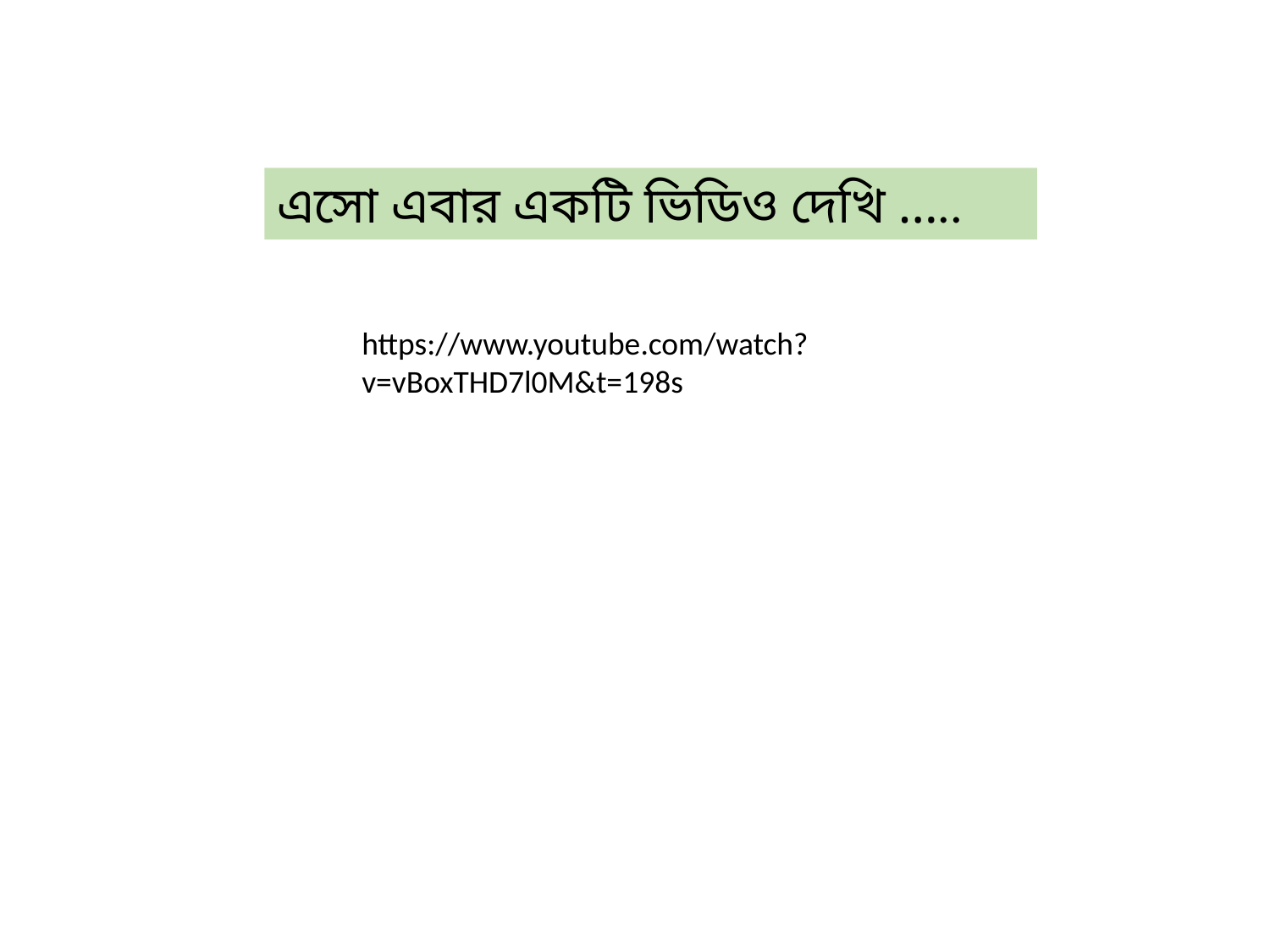

এসো এবার একটি ভিডিও দেখি …..
https://www.youtube.com/watch?v=vBoxTHD7l0M&t=198s